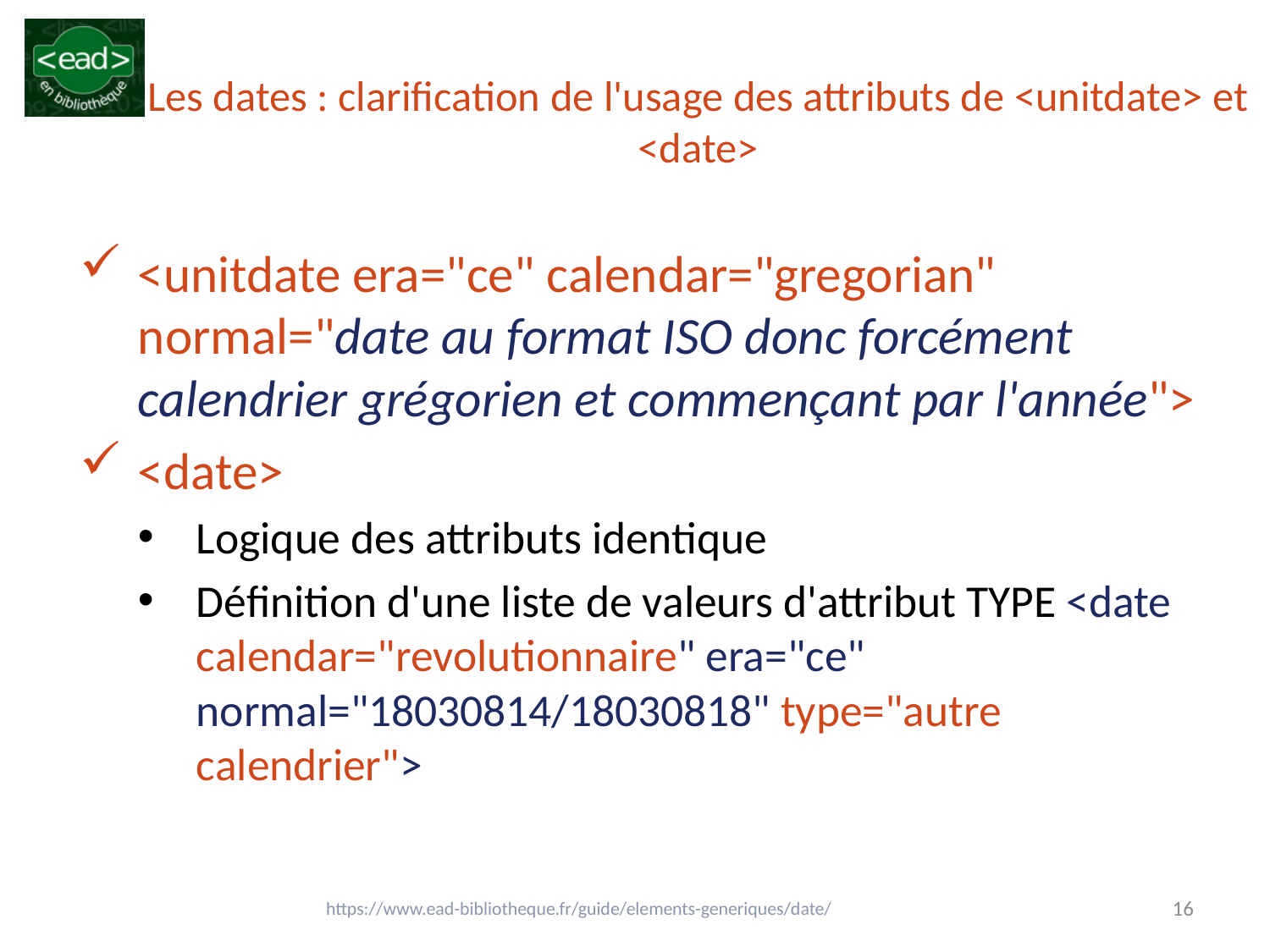

# Les dates : clarification de l'usage des attributs de <unitdate> et <date>
<unitdate era="ce" calendar="gregorian" normal="date au format ISO donc forcément calendrier grégorien et commençant par l'année">
<date>
Logique des attributs identique
Définition d'une liste de valeurs d'attribut TYPE <date calendar="revolutionnaire" era="ce" normal="18030814/18030818" type="autre calendrier">
https://www.ead-bibliotheque.fr/guide/elements-generiques/date/
16